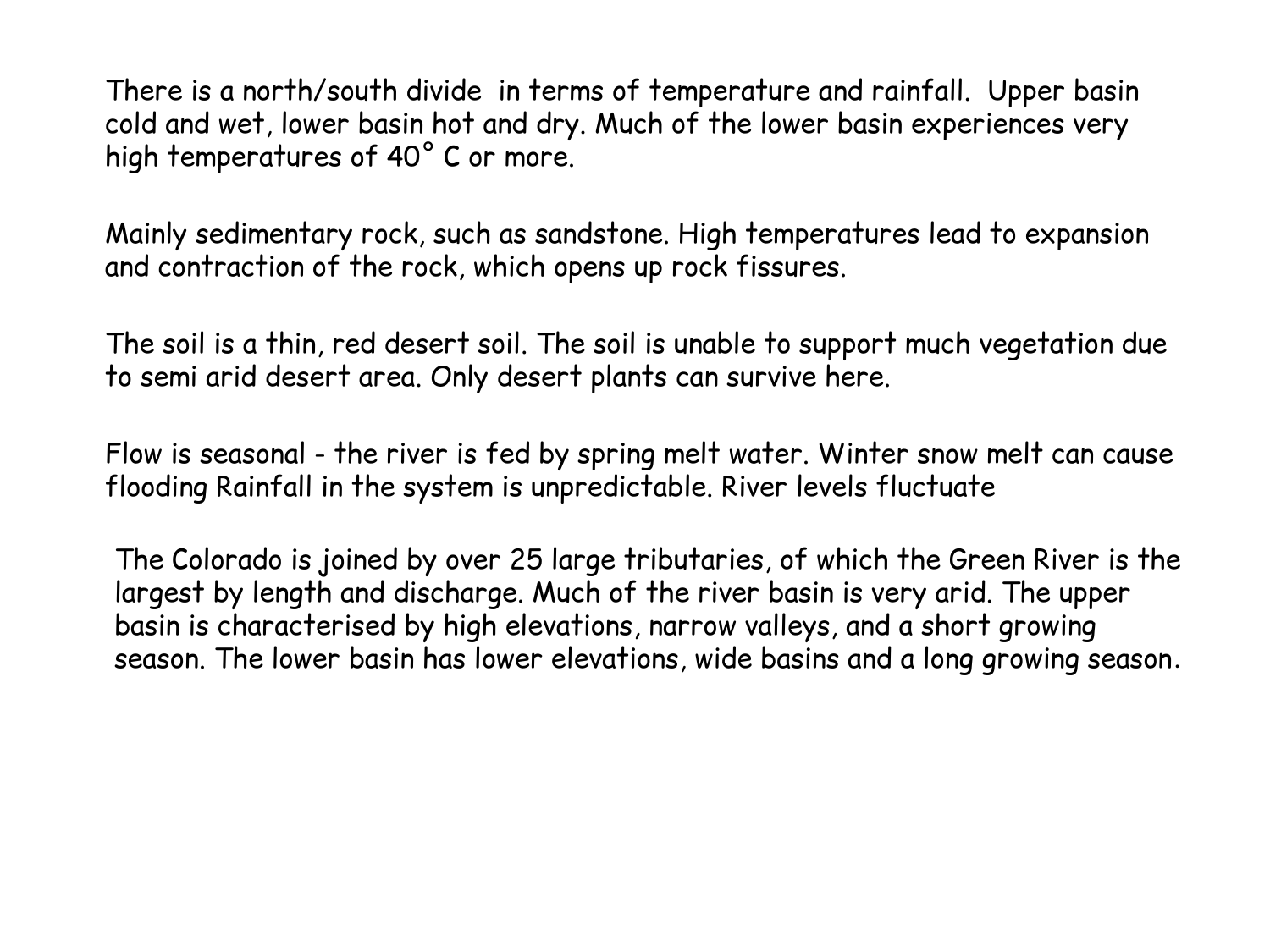

There is a north/south divide  in terms of temperature and rainfall.  Upper basin cold and wet, lower basin hot and dry. Much of the lower basin experiences very high temperatures of 40˚ C or more.

	Mainly sedimentary rock, such as sandstone. High temperatures lead to expansion and contraction of the rock, which opens up rock fissures.

	The soil is a thin, red desert soil. The soil is unable to support much vegetation due to semi arid desert area. Only desert plants can survive here.

	Flow is seasonal - the river is fed by spring melt water. Winter snow melt can cause flooding Rainfall in the system is unpredictable. River levels fluctuate

	The Colorado is joined by over 25 large tributaries, of which the Green River is the largest by length and discharge. Much of the river basin is very arid. The upper basin is characterised by high elevations, narrow valleys, and a short growing season. The lower basin has lower elevations, wide basins and a long growing season.